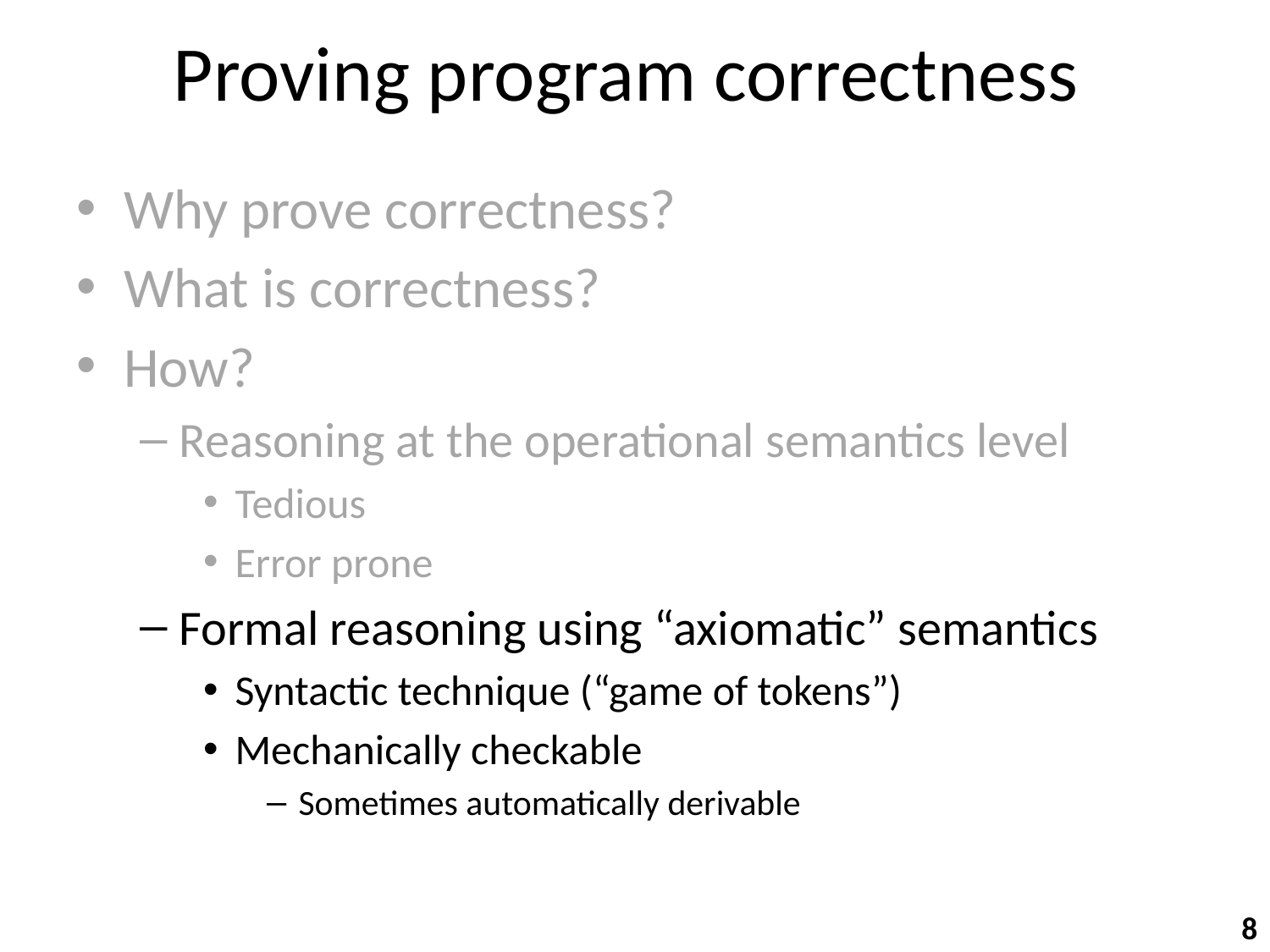

# Proving program correctness
Why prove correctness?
What is correctness?
How?
Reasoning at the operational semantics level
Tedious
Error prone
Formal reasoning using “axiomatic” semantics
Syntactic technique (“game of tokens”)
Mechanically checkable
Sometimes automatically derivable
8